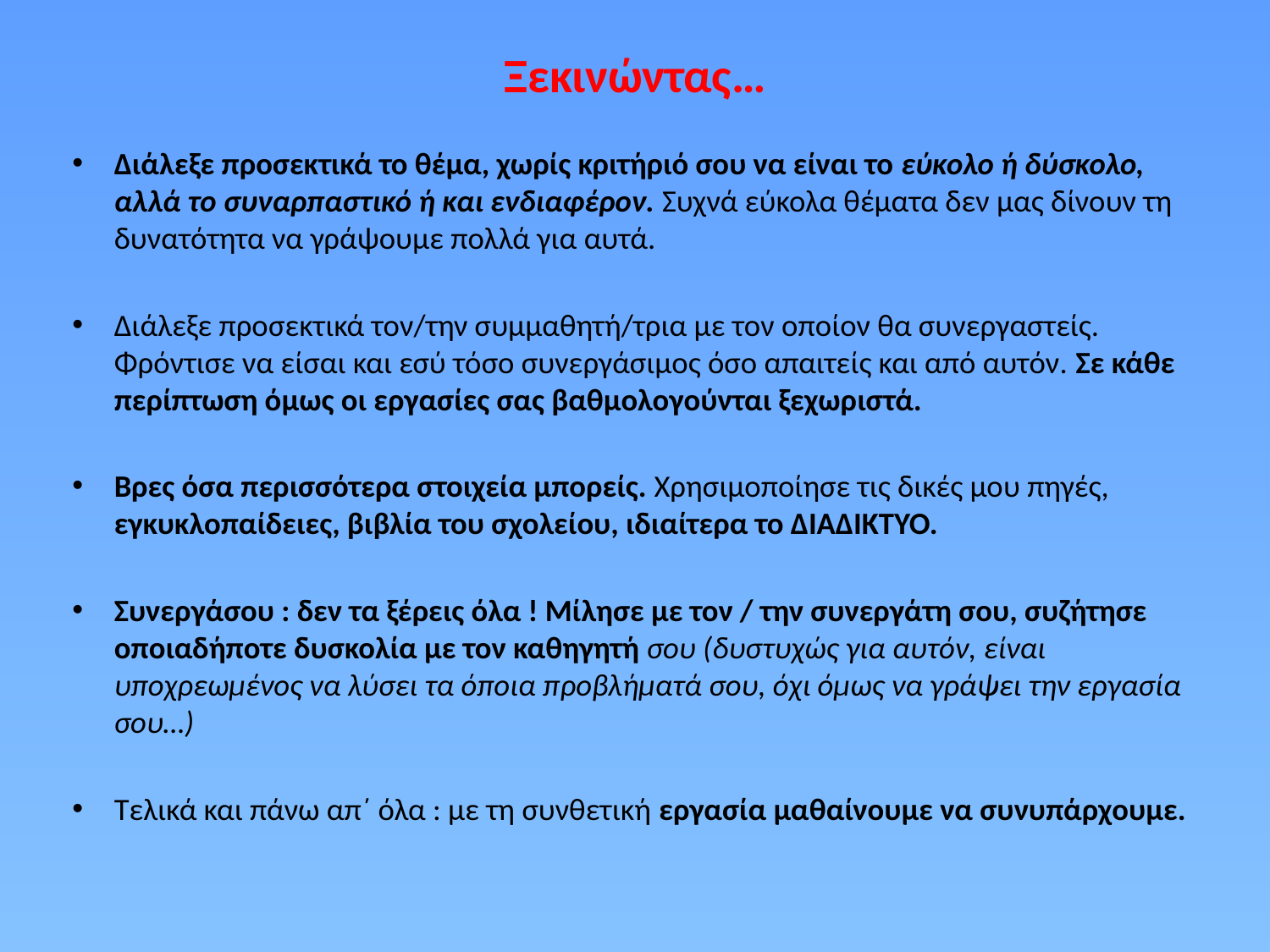

# Ξεκινώντας…

Διάλεξε προσεκτικά το θέμα, χωρίς κριτήριό σου να είναι το εύκολο ή δύσκολο, αλλά το συναρπαστικό ή και ενδιαφέρον. Συχνά εύκολα θέματα δεν μας δίνουν τη δυνατότητα να γράψουμε πολλά για αυτά.

Διάλεξε προσεκτικά τον/την συμμαθητή/τρια με τον οποίον θα συνεργαστείς. Φρόντισε να είσαι και εσύ τόσο συνεργάσιμος όσο απαιτείς και από αυτόν. Σε κάθε περίπτωση όμως οι εργασίες σας βαθμολογούνται ξεχωριστά.

Βρες όσα περισσότερα στοιχεία μπορείς. Χρησιμοποίησε τις δικές μου πηγές, εγκυκλοπαίδειες, βιβλία του σχολείου, ιδιαίτερα το ΔΙΑΔΙΚΤΥΟ.

Συνεργάσου : δεν τα ξέρεις όλα ! Μίλησε με τον / την συνεργάτη σου, συζήτησε οποιαδήποτε δυσκολία με τον καθηγητή σου (δυστυχώς για αυτόν, είναι υποχρεωμένος να λύσει τα όποια προβλήματά σου, όχι όμως να γράψει την εργασία σου…)

Τελικά και πάνω απ΄ όλα : με τη συνθετική εργασία μαθαίνουμε να συνυπάρχουμε.